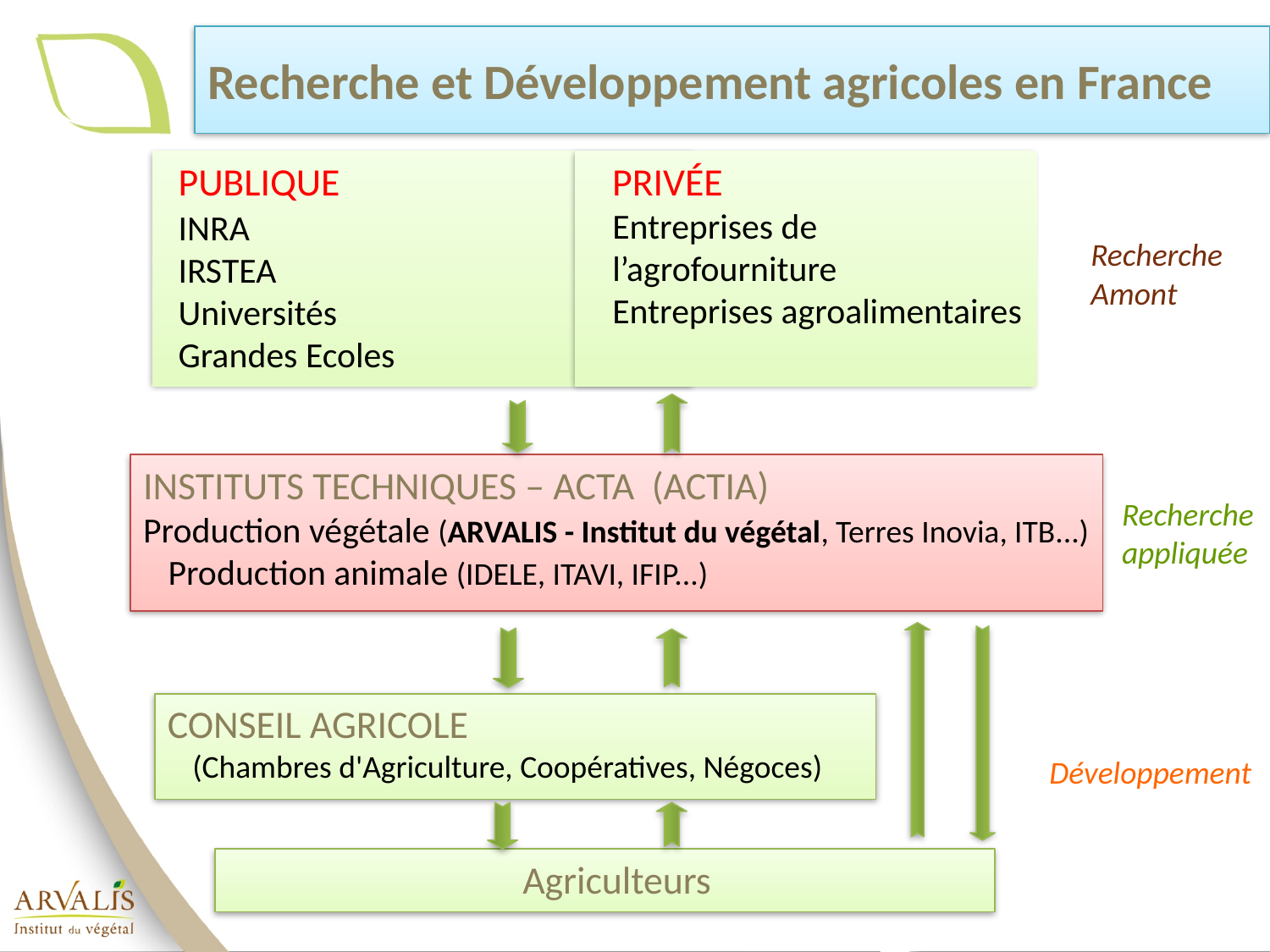

Recherche et Développement agricoles en France
PUBLIQUE
INRA
IRSTEA
Universités
Grandes Ecoles
PRIVÉE
Entreprises de l’agrofourniture
Entreprises agroalimentaires

Recherche
Amont

INSTITUTS TECHNIQUES – ACTA  (ACTIA)
Production végétale (ARVALIS - Institut du végétal, Terres Inovia, ITB...)
Production animale (IDELE, ITAVI, IFIP...)
Recherche
appliquée

CONSEIL AGRICOLE
(Chambres d'Agriculture, Coopératives, Négoces)

Développement

Agriculteurs